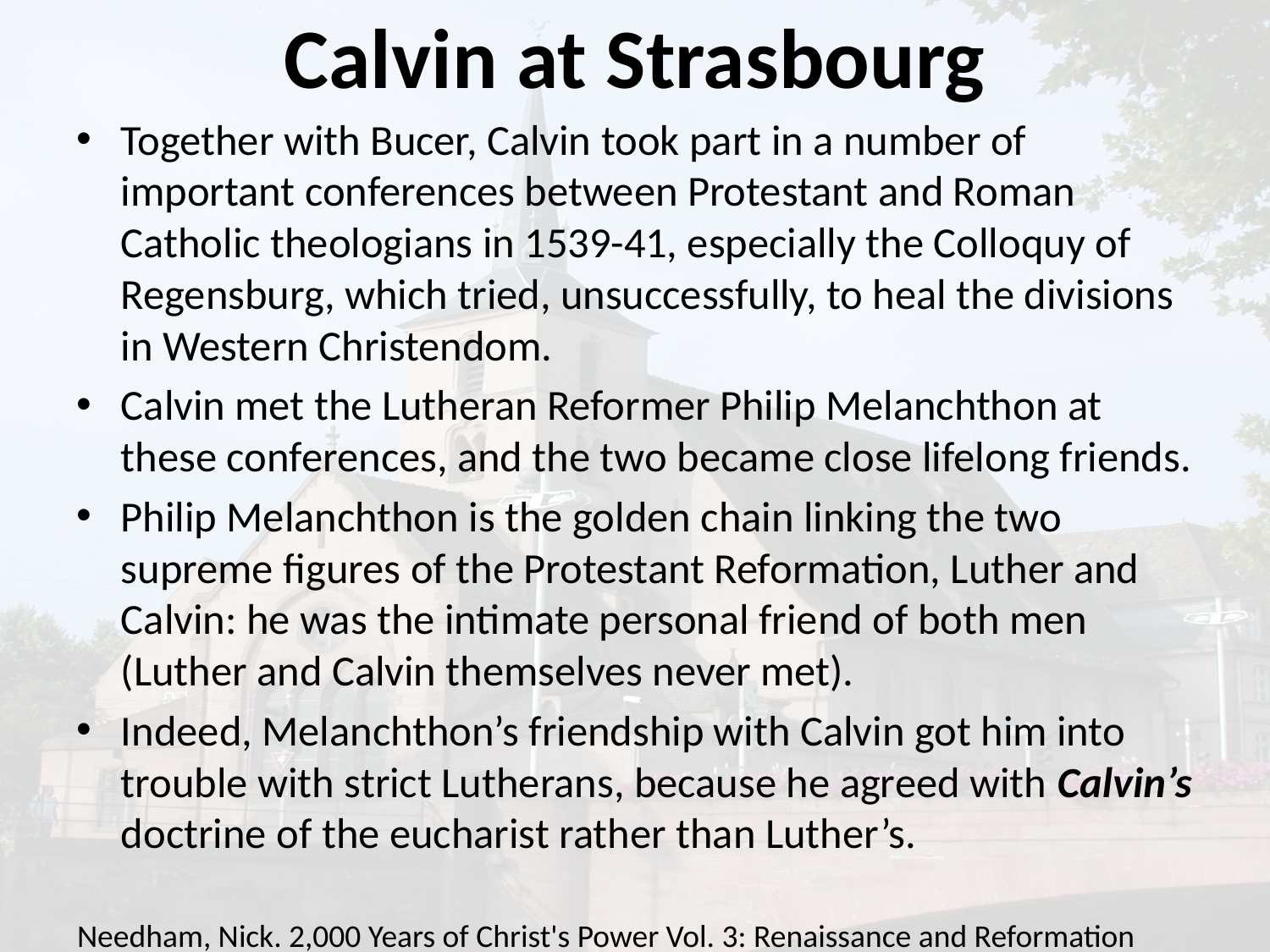

# Calvin at Strasbourg
Together with Bucer, Calvin took part in a number of important conferences between Protestant and Roman Catholic theologians in 1539-41, especially the Colloquy of Regensburg, which tried, unsuccessfully, to heal the divisions in Western Christendom.
Calvin met the Lutheran Reformer Philip Melanchthon at these conferences, and the two became close lifelong friends.
Philip Melanchthon is the golden chain linking the two supreme figures of the Protestant Reformation, Luther and Calvin: he was the intimate personal friend of both men (Luther and Calvin themselves never met).
Indeed, Melanchthon’s friendship with Calvin got him into trouble with strict Lutherans, because he agreed with Calvin’s doctrine of the eucharist rather than Luther’s.
Needham, Nick. 2,000 Years of Christ's Power Vol. 3: Renaissance and Reformation